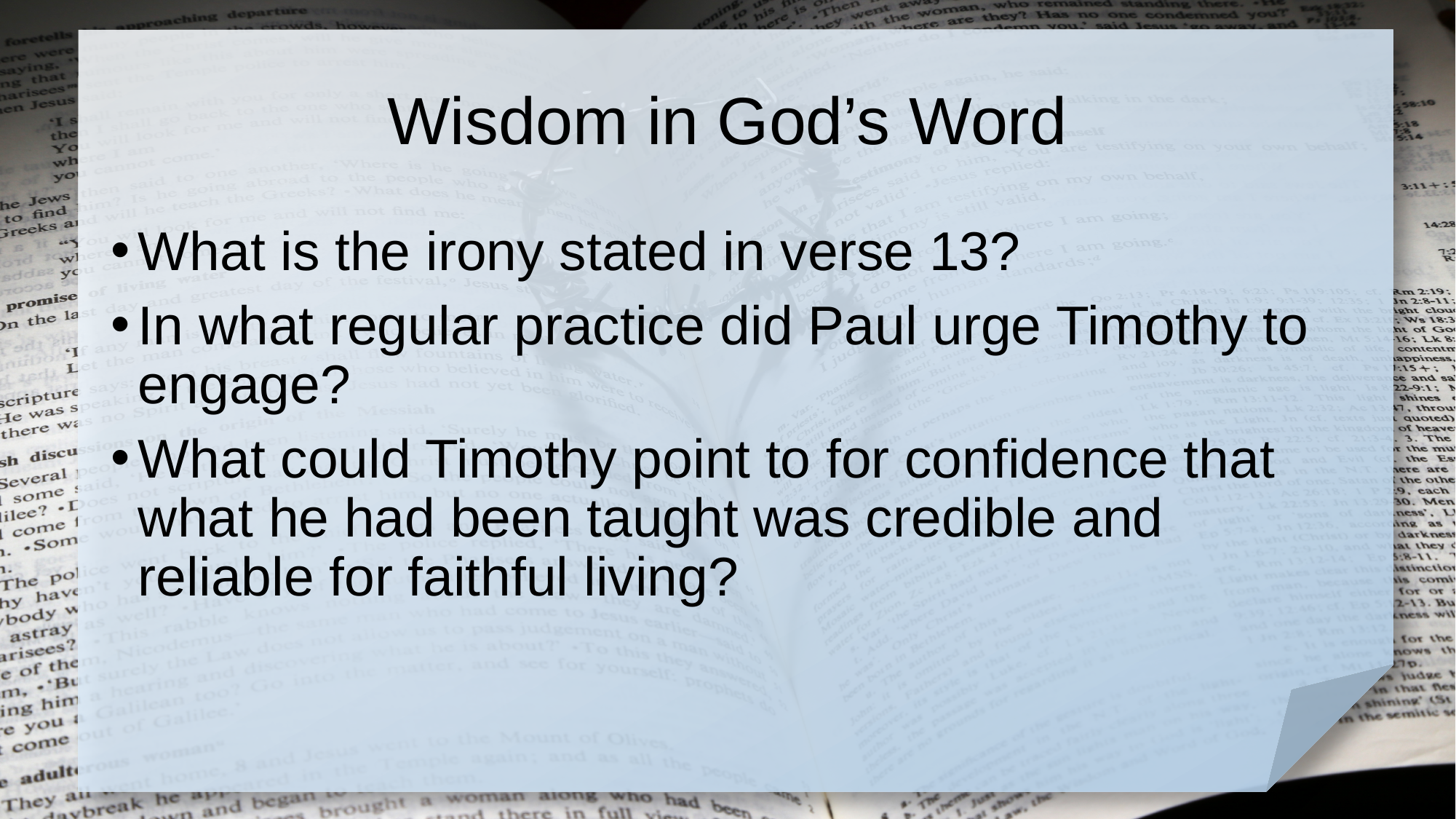

# Wisdom in God’s Word
What is the irony stated in verse 13?
In what regular practice did Paul urge Timothy to engage?
What could Timothy point to for confidence that what he had been taught was credible and reliable for faithful living?